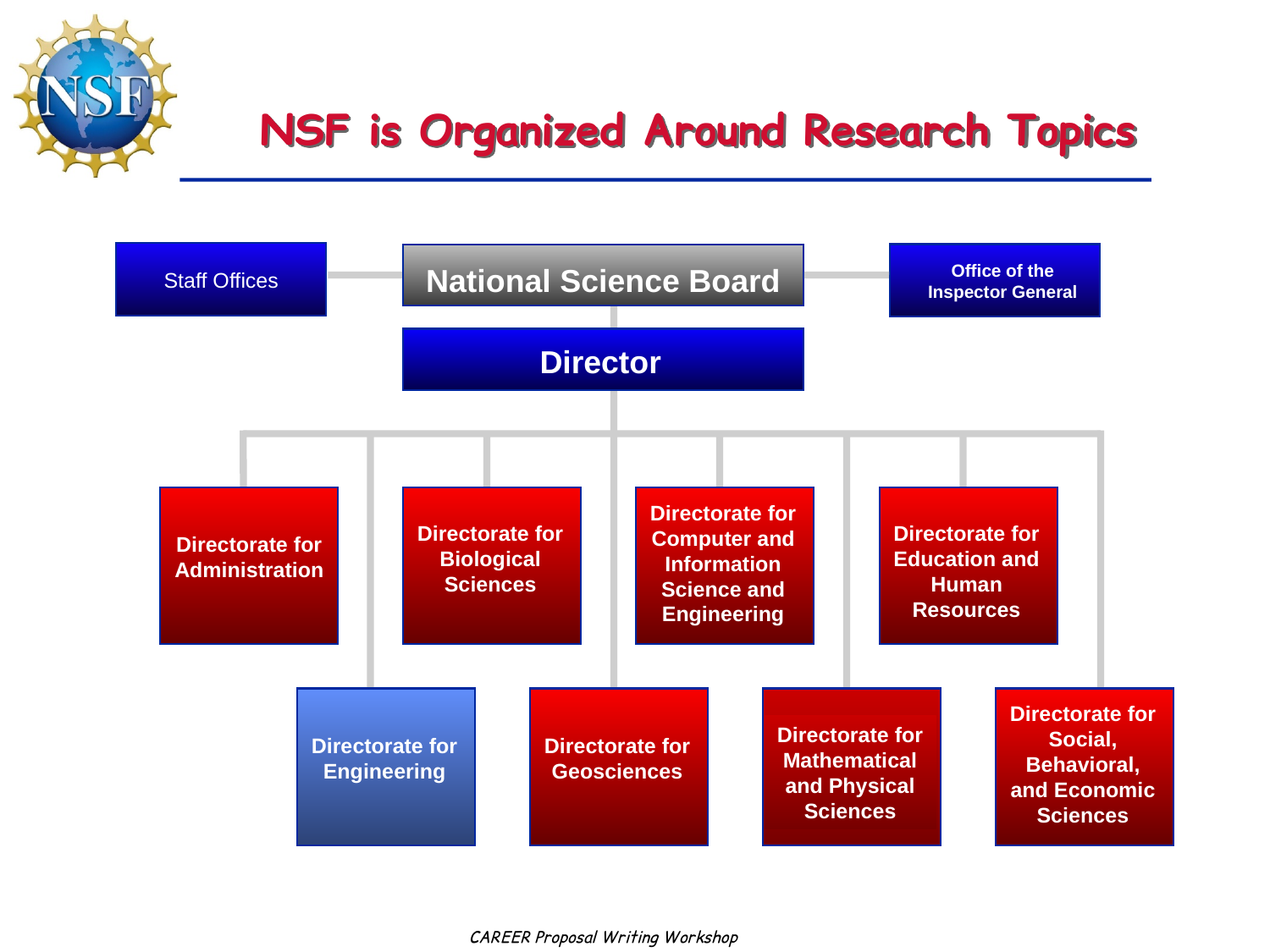

# NSF is Organized Around Research Topics
Staff Offices

Office of the
Inspector General
National Science Board

Director

Directorate for
Administration

Directorate for
Biological
Sciences

Directorate for
Computer and
Information
Science and
Engineering

Directorate for
Education and
Human
Resources

Directorate for
Geosciences

Directorate for
Mathematical
and Physical
Sciences

Directorate for
Social,
Behavioral,
and Economic
Sciences
Directorate for
Engineering